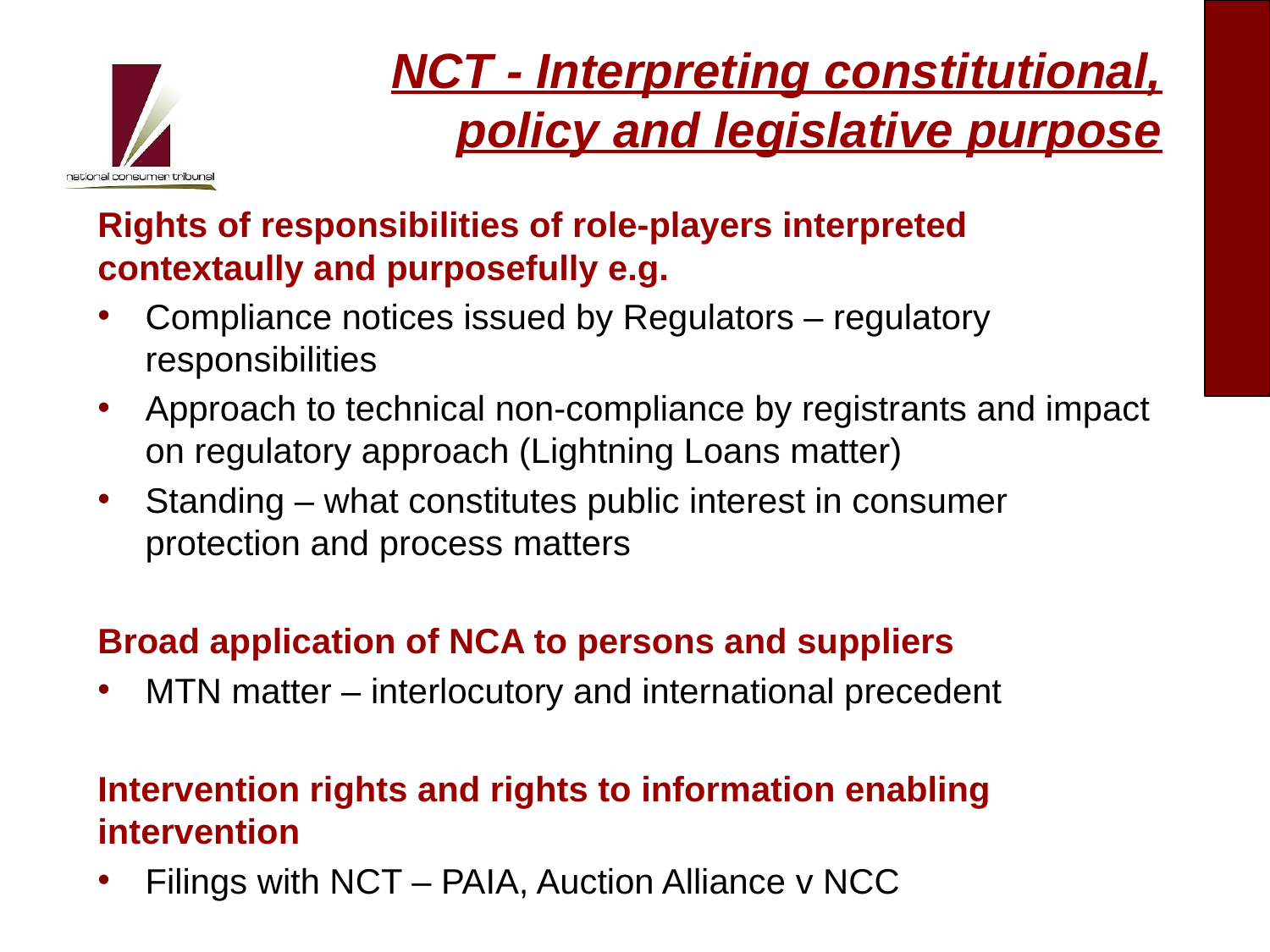

# NCT - Interpreting constitutional, policy and legislative purpose
Rights of responsibilities of role-players interpreted contextaully and purposefully e.g.
Compliance notices issued by Regulators – regulatory responsibilities
Approach to technical non-compliance by registrants and impact on regulatory approach (Lightning Loans matter)
Standing – what constitutes public interest in consumer protection and process matters

Broad application of NCA to persons and suppliers
MTN matter – interlocutory and international precedent

Intervention rights and rights to information enabling intervention
Filings with NCT – PAIA, Auction Alliance v NCC